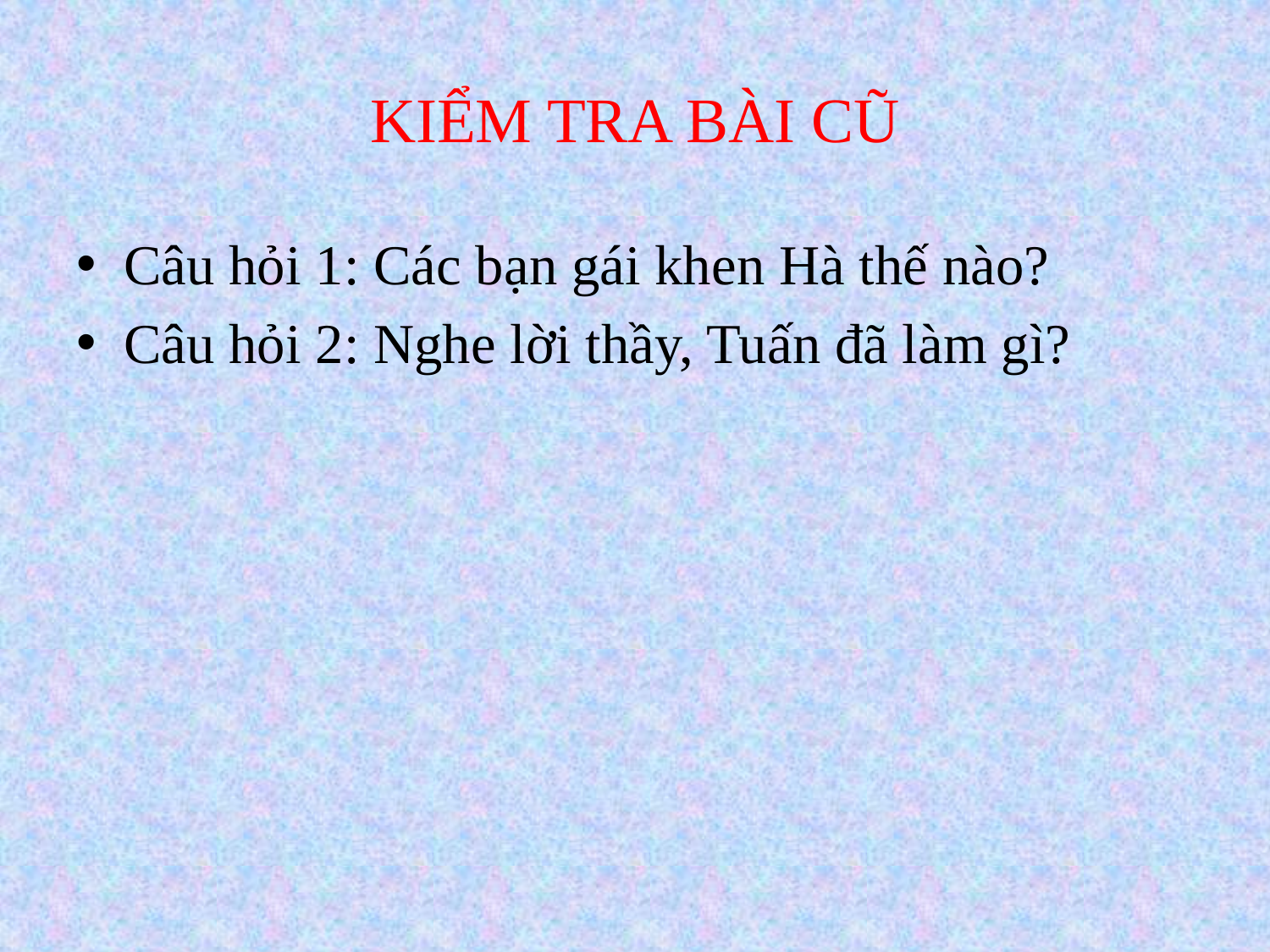

# KIỂM TRA BÀI CŨ
Câu hỏi 1: Các bạn gái khen Hà thế nào?
Câu hỏi 2: Nghe lời thầy, Tuấn đã làm gì?